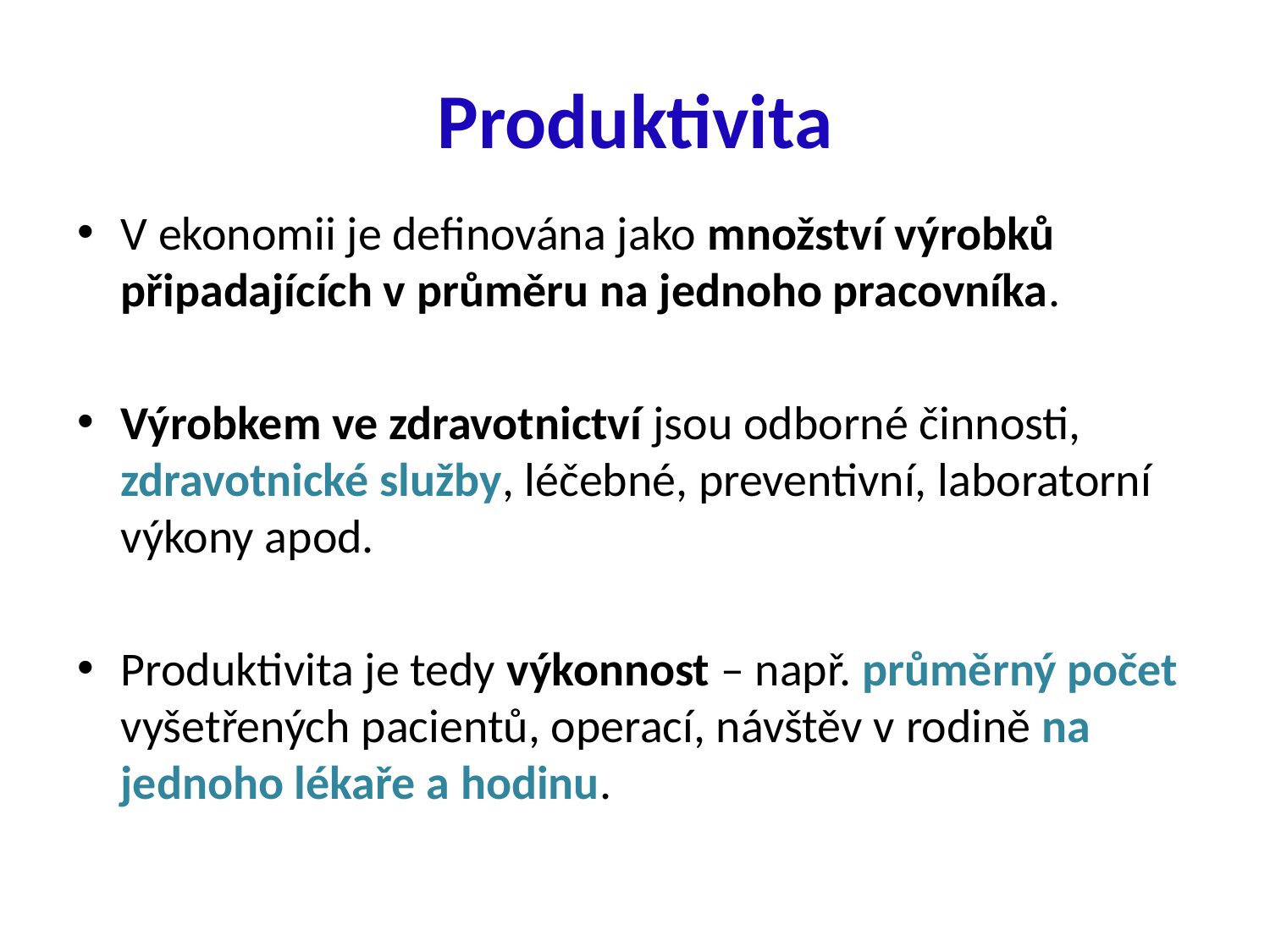

# Produktivita
V ekonomii je definována jako množství výrobků připadajících v průměru na jednoho pracovníka.

Výrobkem ve zdravotnictví jsou odborné činnosti, zdravotnické služby, léčebné, preventivní, laboratorní výkony apod.

Produktivita je tedy výkonnost – např. průměrný počet vyšetřených pacientů, operací, návštěv v rodině na jednoho lékaře a hodinu.